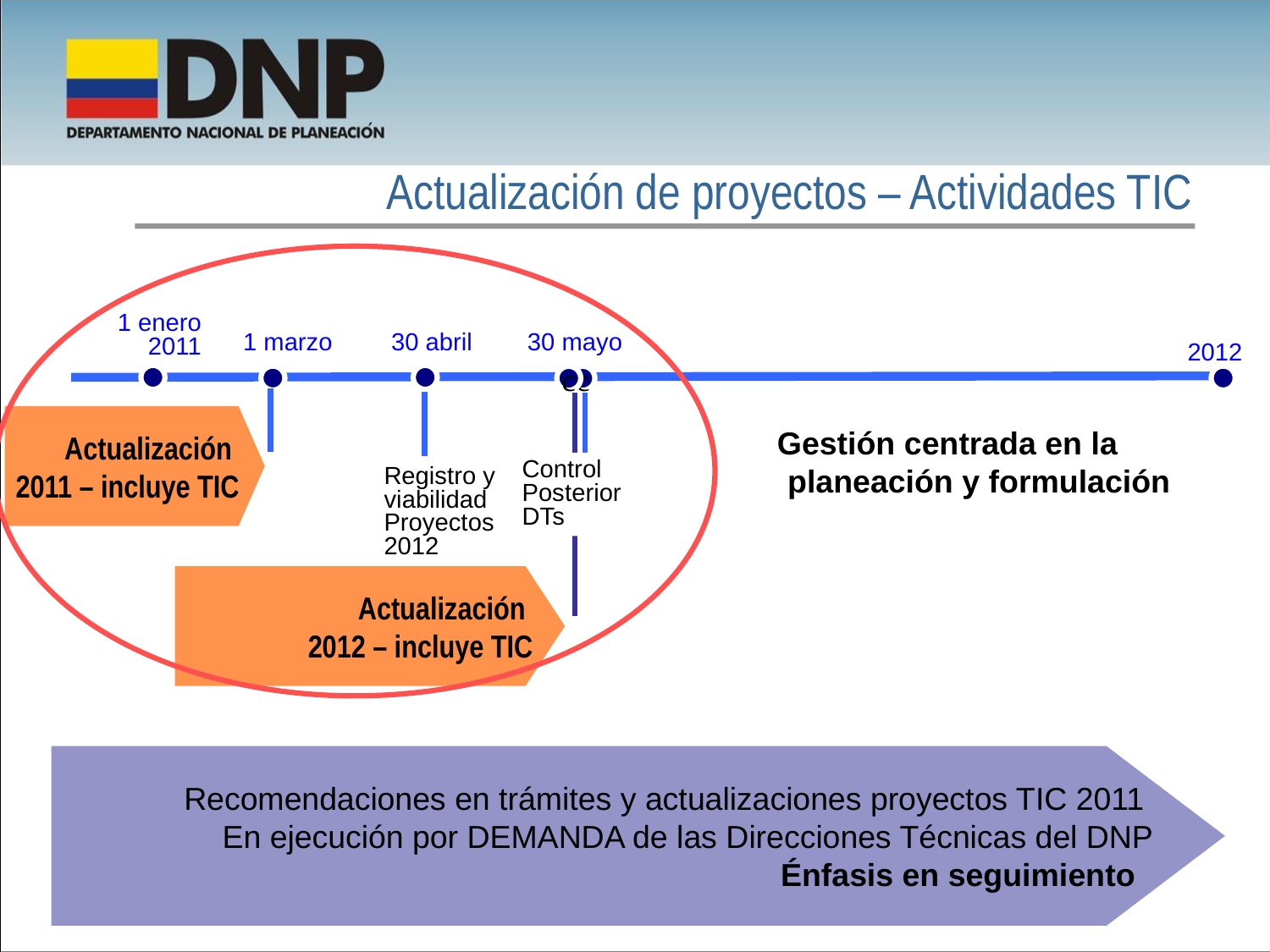

Actualización de proyectos – Actividades TIC

1 enero
2011
1 marzo
30 abril
30 mayo
2012

c
c

Actualización
2011 – incluye TIC
Gestión centrada en la planeación y formulación

Control
Posterior
DTs
Registro y
viabilidad
Proyectos
2012
Actualización
2012 – incluye TIC
Recomendaciones en trámites y actualizaciones proyectos TIC 2011
En ejecución por DEMANDA de las Direcciones Técnicas del DNP
Énfasis en seguimiento